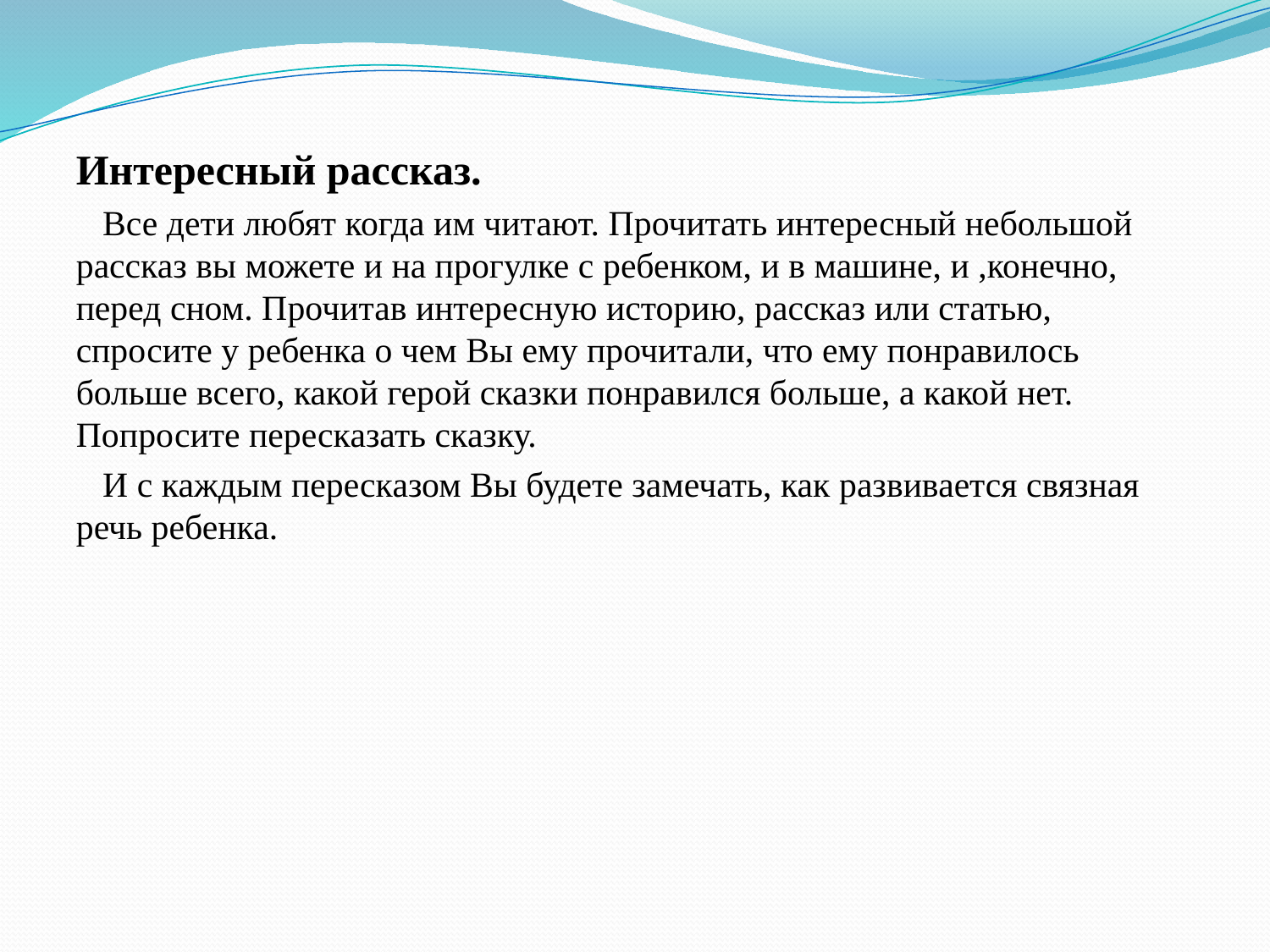

Интересный рассказ.
   Все дети любят когда им читают. Прочитать интересный небольшой рассказ вы можете и на прогулке с ребенком, и в машине, и ,конечно, перед сном. Прочитав интересную историю, рассказ или статью, спросите у ребенка о чем Вы ему прочитали, что ему понравилось больше всего, какой герой сказки понравился больше, а какой нет. Попросите пересказать сказку.
   И с каждым пересказом Вы будете замечать, как развивается связная речь ребенка.